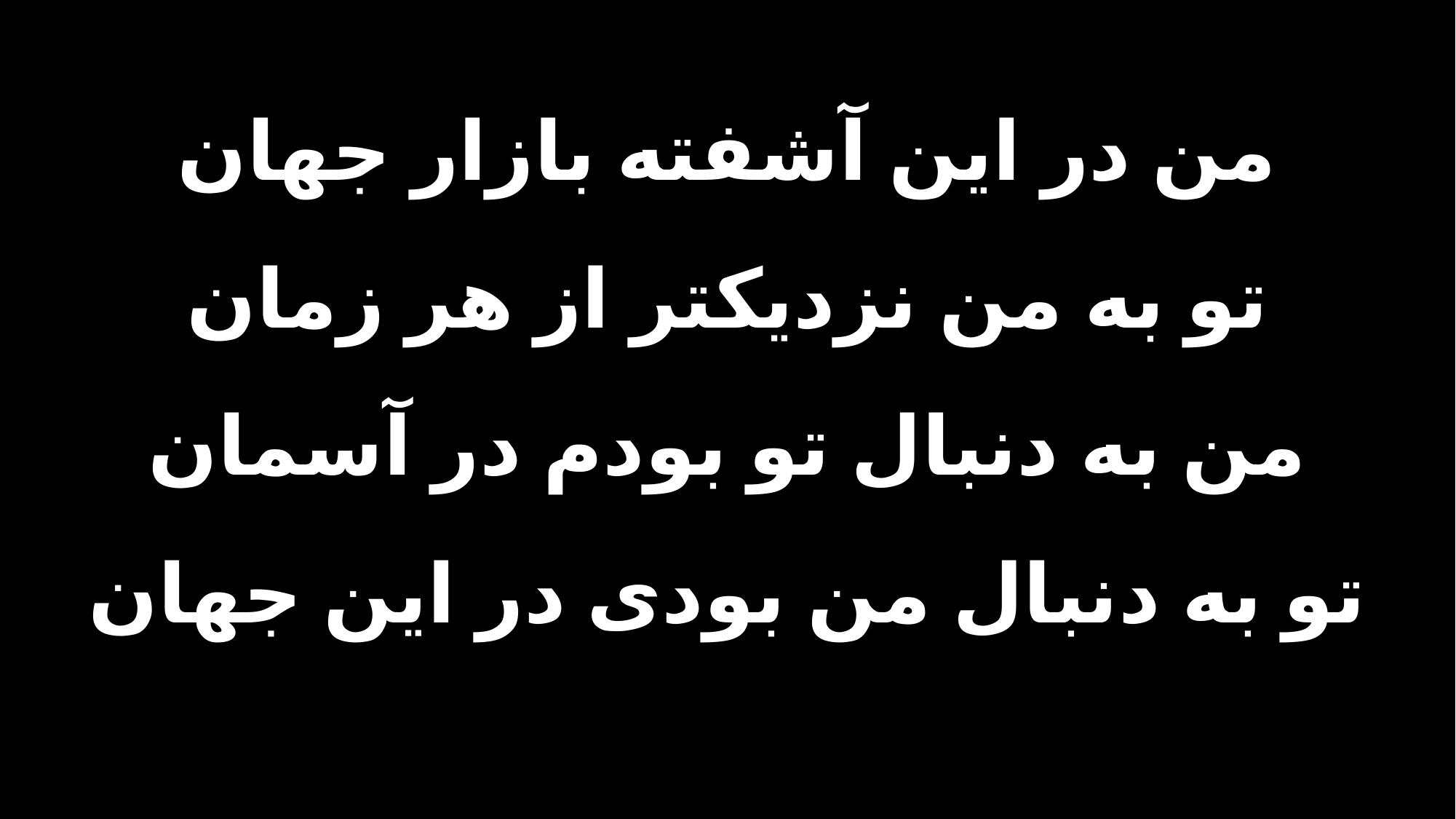

من در این آشفته بازار جهان
تو به من نزدیکتر از هر زمان
من به دنبال تو بودم در آسمان
تو به دنبال من بودی در این جهان